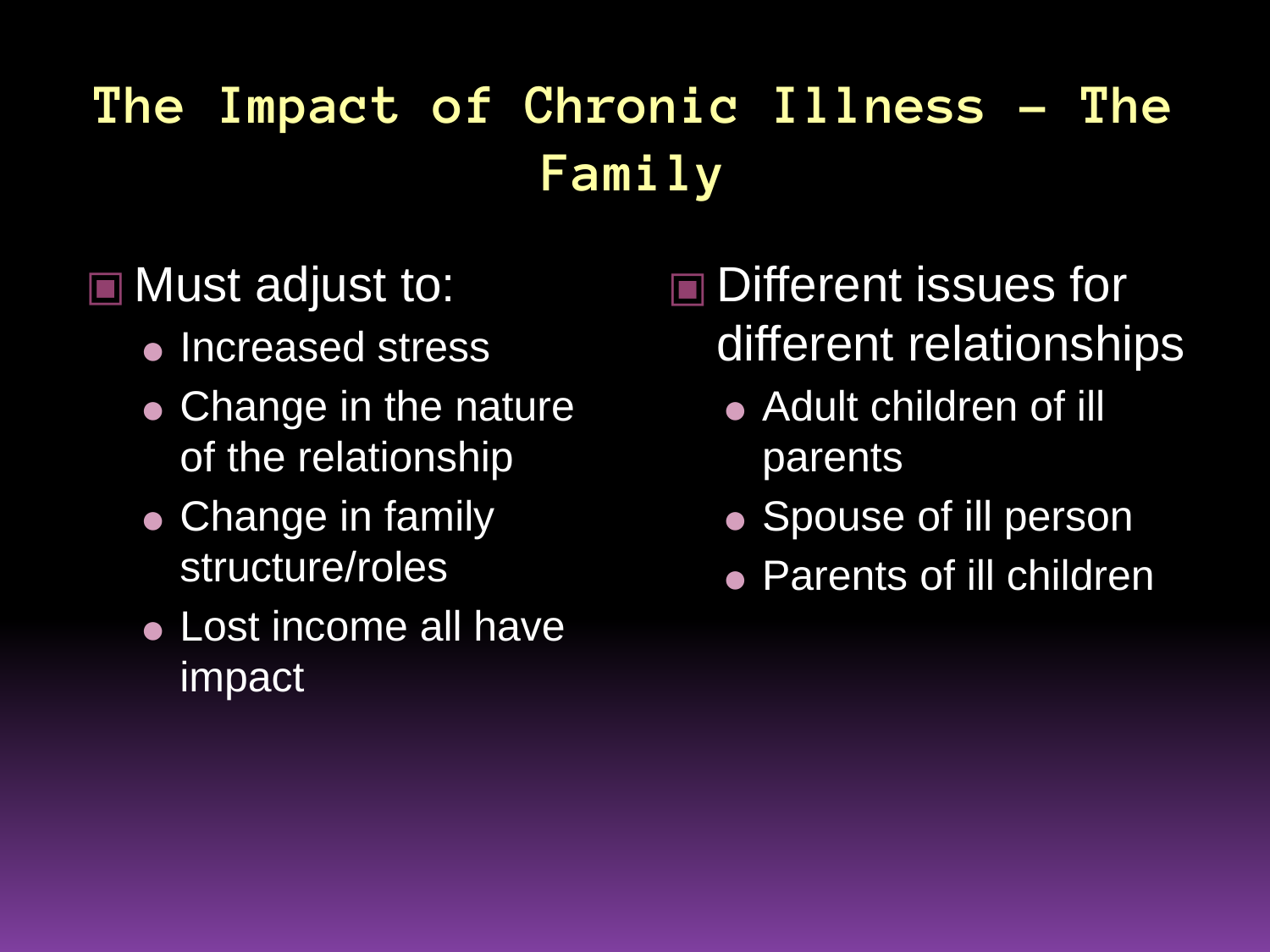

The Impact of Chronic Illness - The Family
Must adjust to:
Increased stress
Change in the nature of the relationship
Change in family structure/roles
Lost income all have impact
Different issues for different relationships
Adult children of ill parents
Spouse of ill person
Parents of ill children